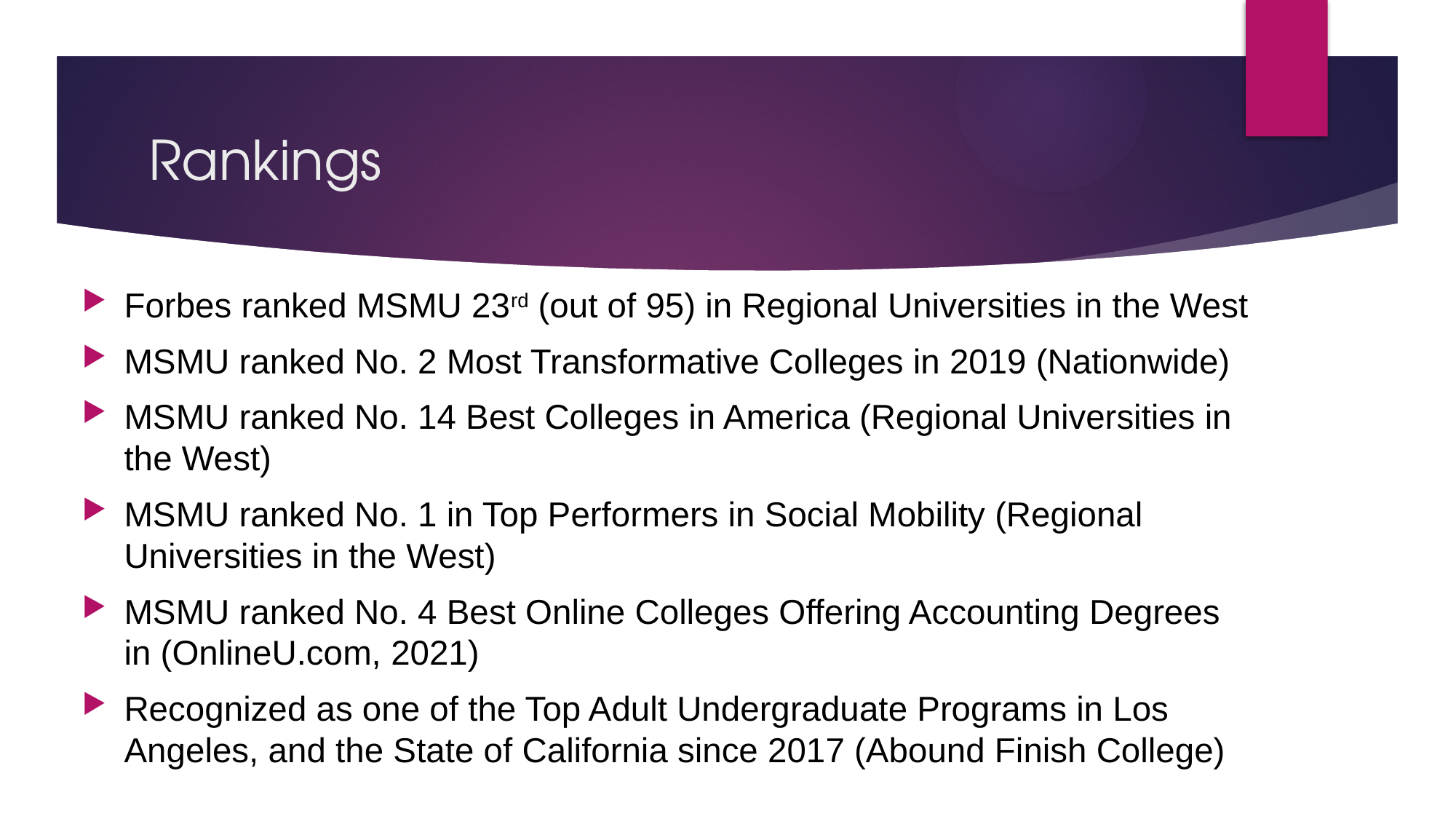

# Rankings
Forbes ranked MSMU 23rd (out of 95) in Regional Universities in the West
MSMU ranked No. 2 Most Transformative Colleges in 2019 (Nationwide)
MSMU ranked No. 14 Best Colleges in America (Regional Universities in the West)
MSMU ranked No. 1 in Top Performers in Social Mobility (Regional Universities in the West)
MSMU ranked No. 4 Best Online Colleges Offering Accounting Degrees in (OnlineU.com, 2021)
Recognized as one of the Top Adult Undergraduate Programs in Los Angeles, and the State of California since 2017 (Abound Finish College)